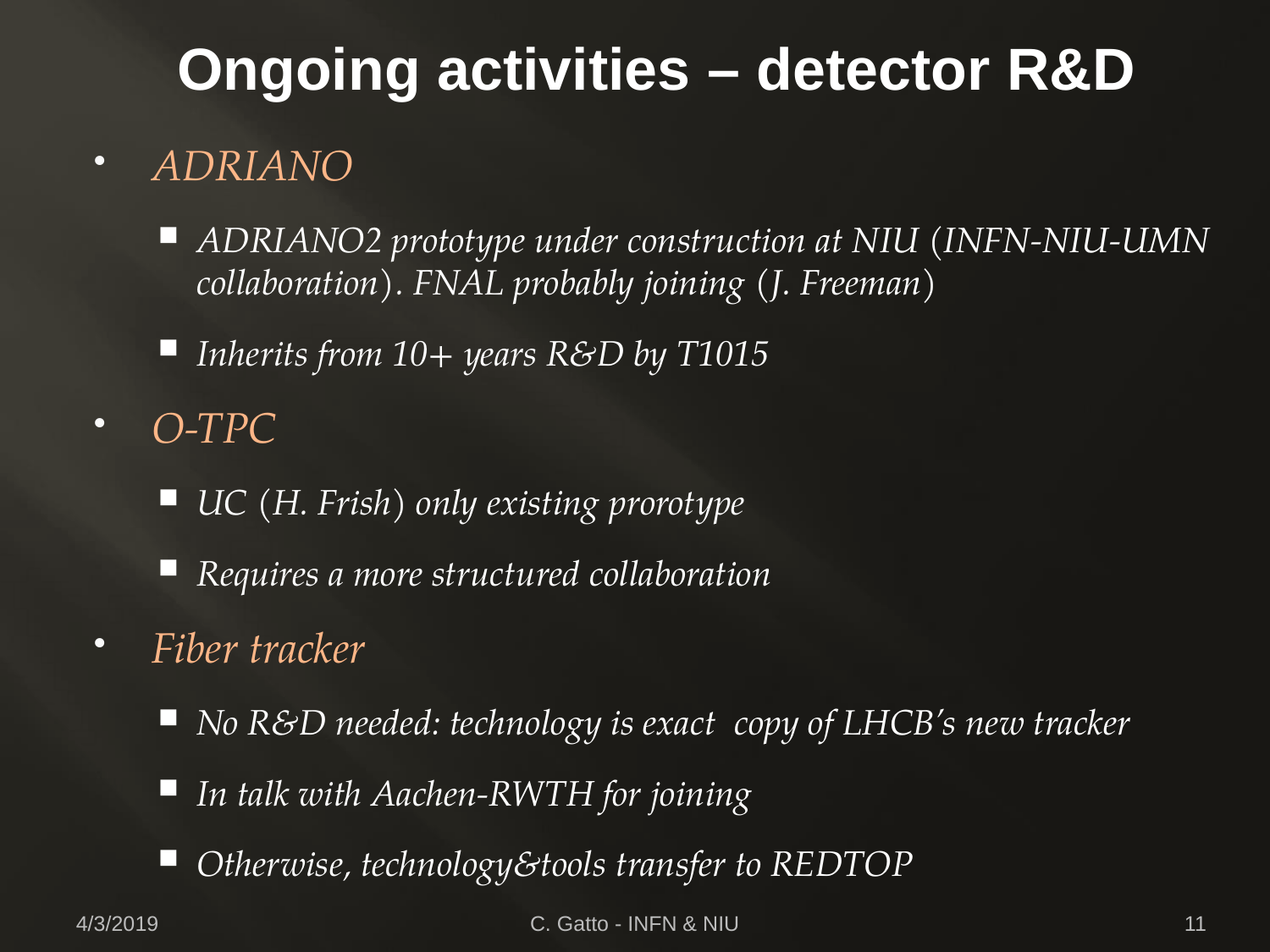

# Ongoing activities – detector R&D
ADRIANO
ADRIANO2 prototype under construction at NIU (INFN-NIU-UMN collaboration). FNAL probably joining (J. Freeman)
Inherits from 10+ years R&D by T1015
O-TPC
UC (H. Frish) only existing prorotype
Requires a more structured collaboration
Fiber tracker
No R&D needed: technology is exact  copy of LHCB’s new tracker
In talk with Aachen-RWTH for joining
Otherwise, technology&tools transfer to REDTOP

4/3/2019
C. Gatto - INFN & NIU
11